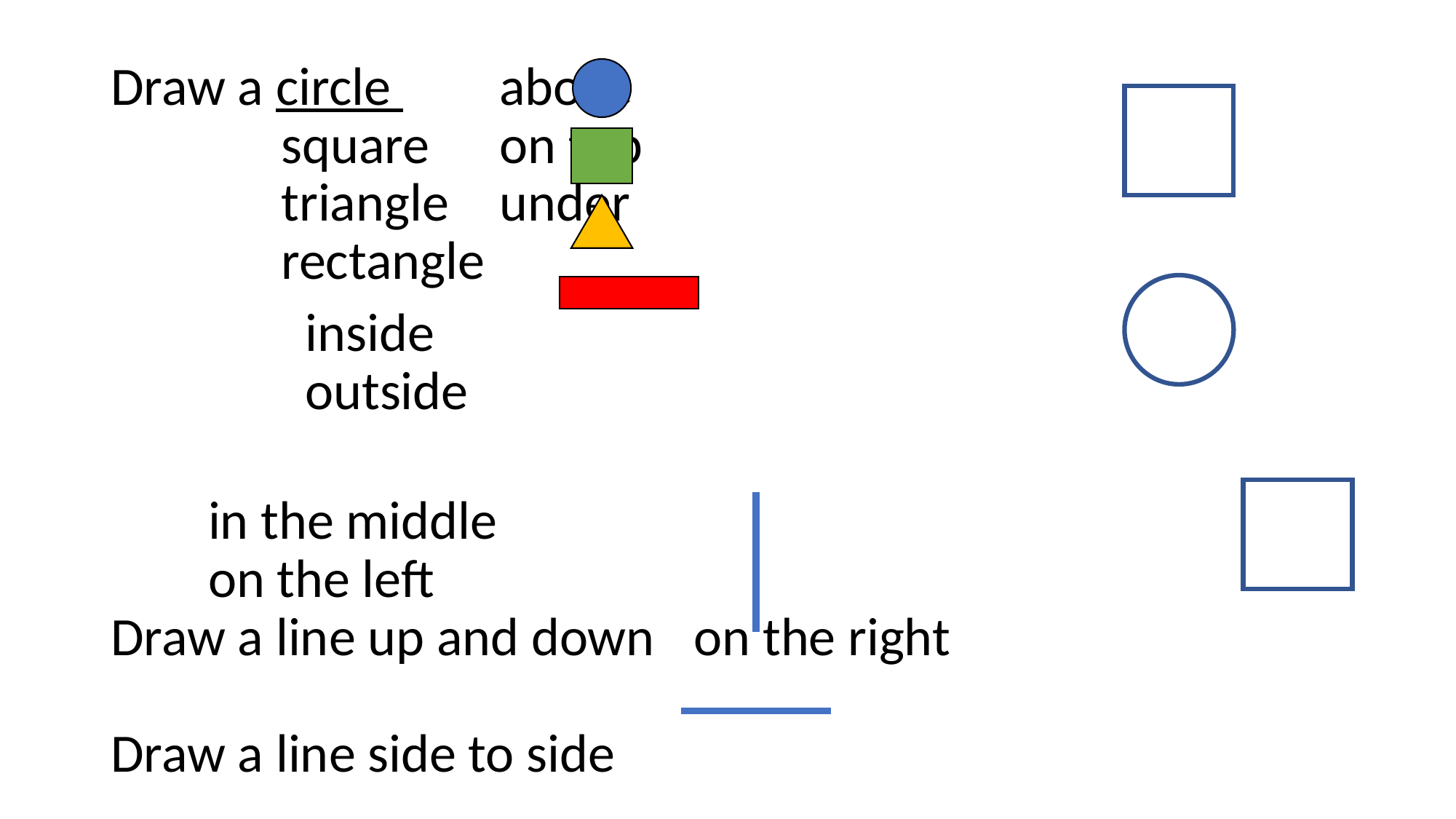

Draw a circle 					above
	      square				on top
	      triangle				under
	      rectangle
			 				inside
	     						outside
							in the middle
							on the left
Draw a line up and down 		on the right
Draw a line side to side